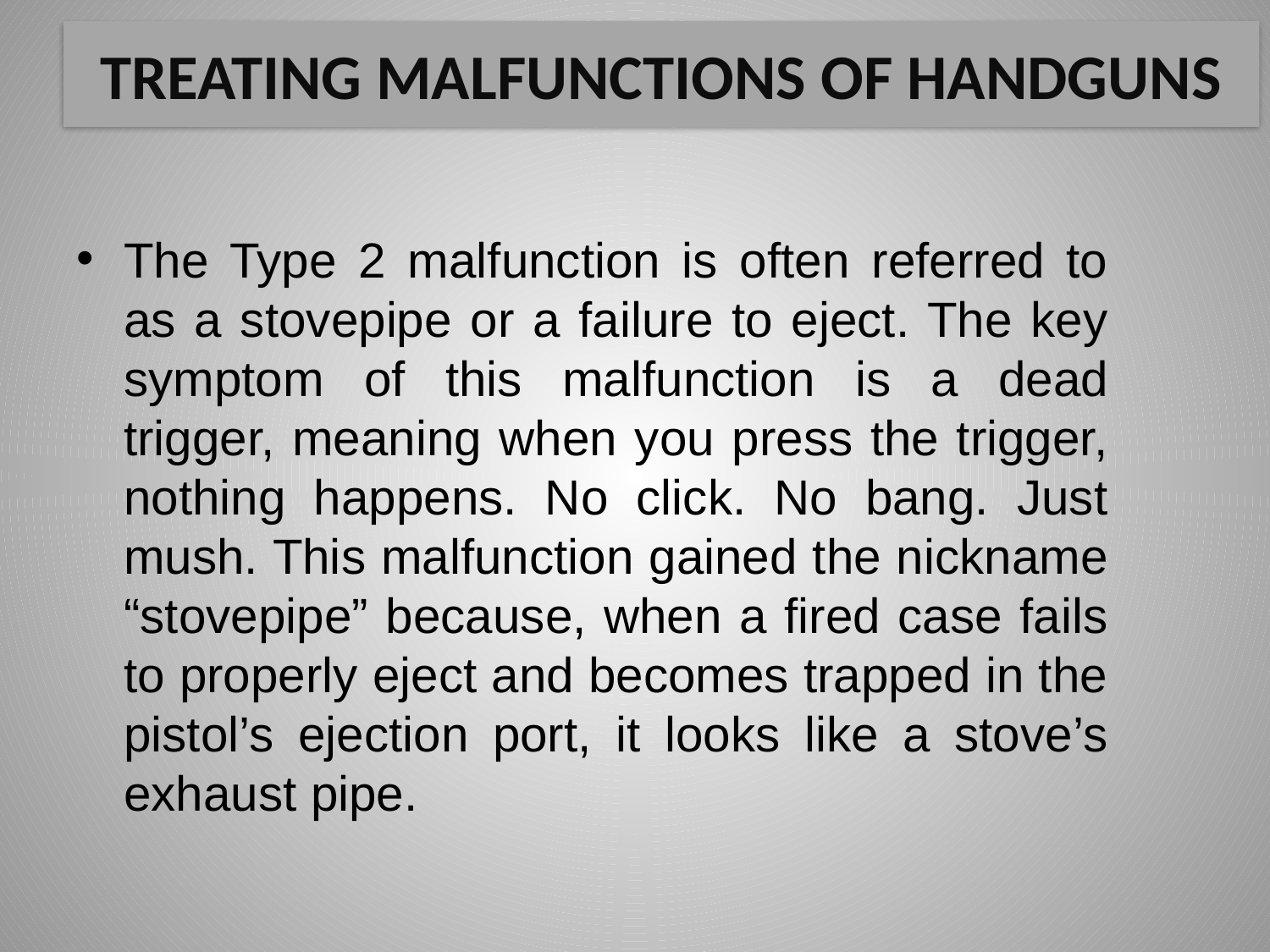

# TREATING MALFUNCTIONS OF HANDGUNS
The Type 2 malfunction is often referred to as a stovepipe or a failure to eject. The key symptom of this malfunction is a dead trigger, meaning when you press the trigger, nothing happens. No click. No bang. Just mush. This malfunction gained the nickname “stovepipe” because, when a fired case fails to properly eject and becomes trapped in the pistol’s ejection port, it looks like a stove’s exhaust pipe.